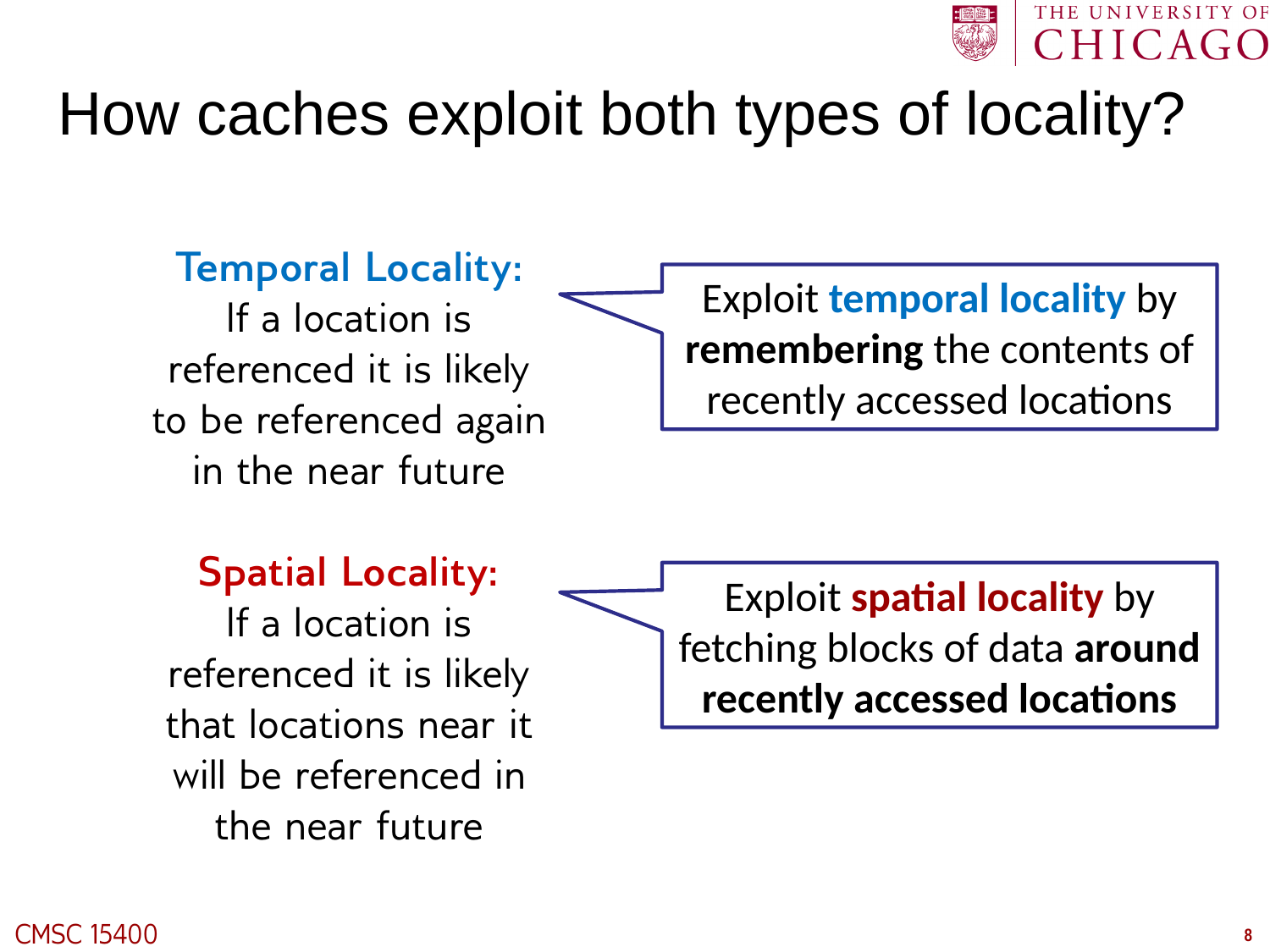

# How caches exploit both types of locality?
Temporal Locality:
If a location is
referenced it is likely
to be referenced again
in the near future

Spatial Locality:
If a location is
referenced it is likely
that locations near it
will be referenced in
the near future
Exploit temporal locality by remembering the contents of recently accessed locations
Exploit spatial locality by fetching blocks of data around recently accessed locations